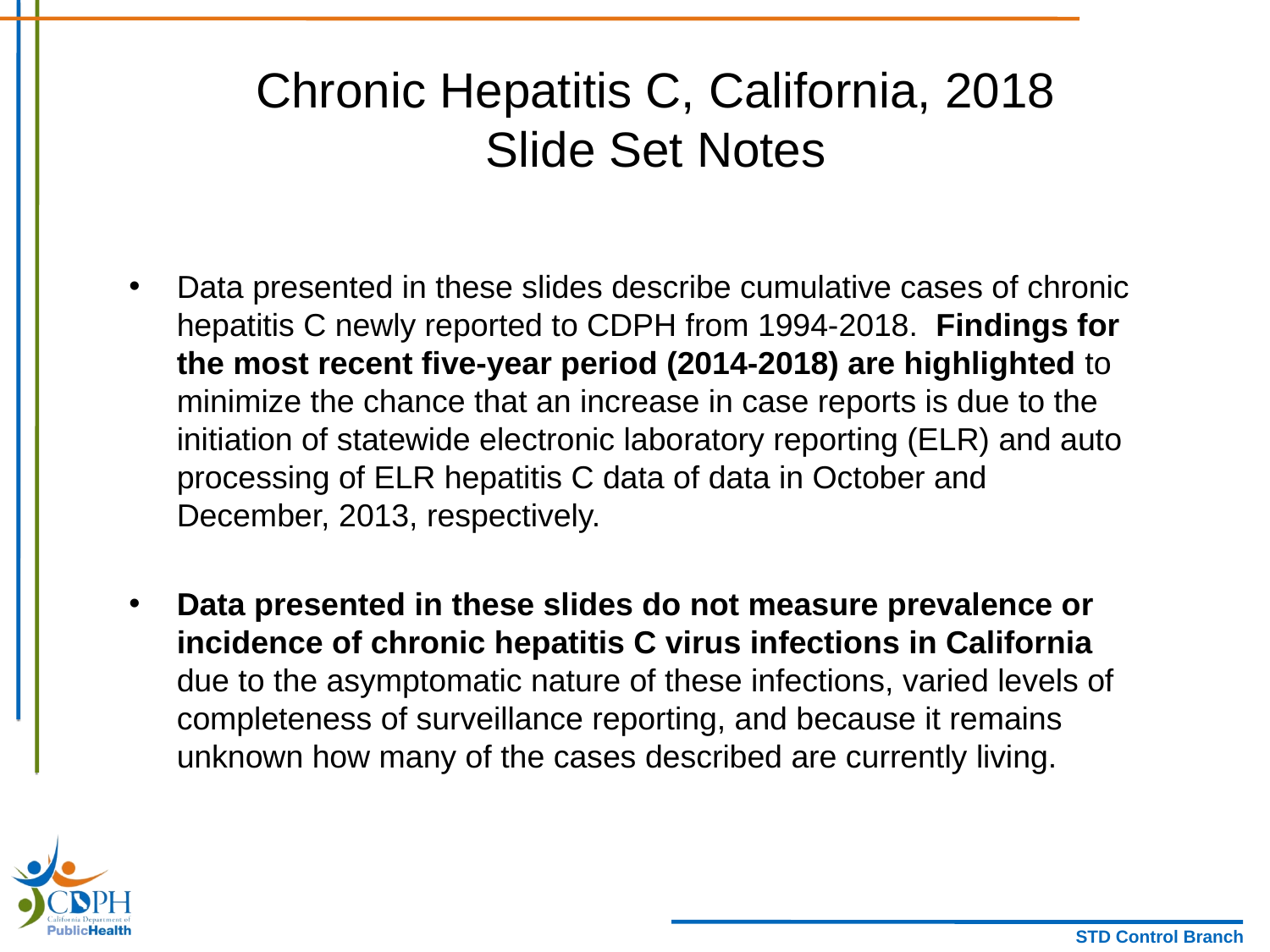

# Chronic Hepatitis C, California, 2018 Slide Set Notes
Data presented in these slides describe cumulative cases of chronic hepatitis C newly reported to CDPH from 1994-2018.  Findings for the most recent five-year period (2014-2018) are highlighted to minimize the chance that an increase in case reports is due to the initiation of statewide electronic laboratory reporting (ELR) and auto processing of ELR hepatitis C data of data in October and December, 2013, respectively.

Data presented in these slides do not measure prevalence or incidence of chronic hepatitis C virus infections in California due to the asymptomatic nature of these infections, varied levels of completeness of surveillance reporting, and because it remains unknown how many of the cases described are currently living.